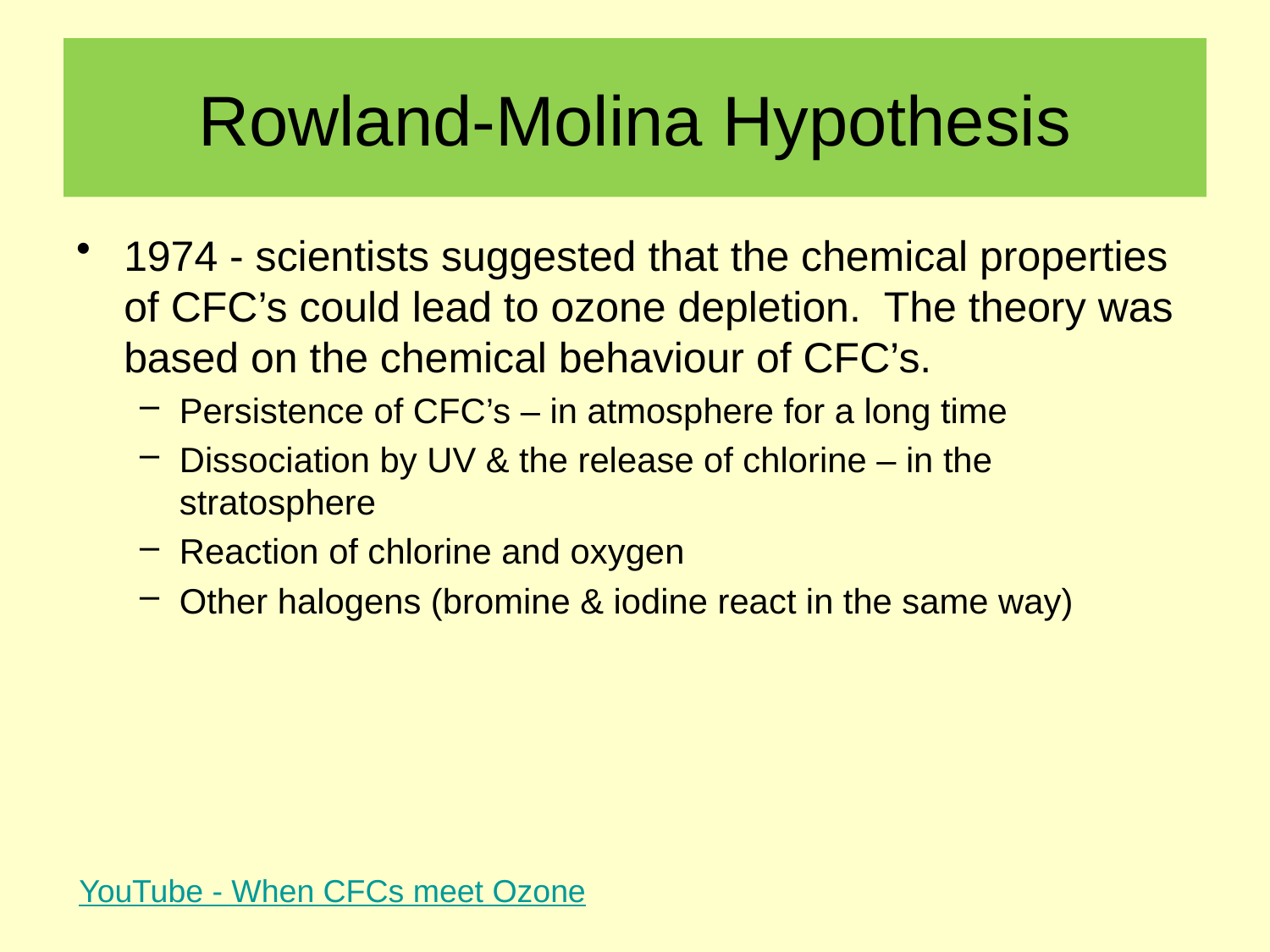

# Rowland-Molina Hypothesis
1974 - scientists suggested that the chemical properties of CFC’s could lead to ozone depletion.  The theory was based on the chemical behaviour of CFC’s.
Persistence of CFC’s – in atmosphere for a long time
Dissociation by UV & the release of chlorine – in the stratosphere
Reaction of chlorine and oxygen
Other halogens (bromine & iodine react in the same way)

YouTube - When CFCs meet Ozone